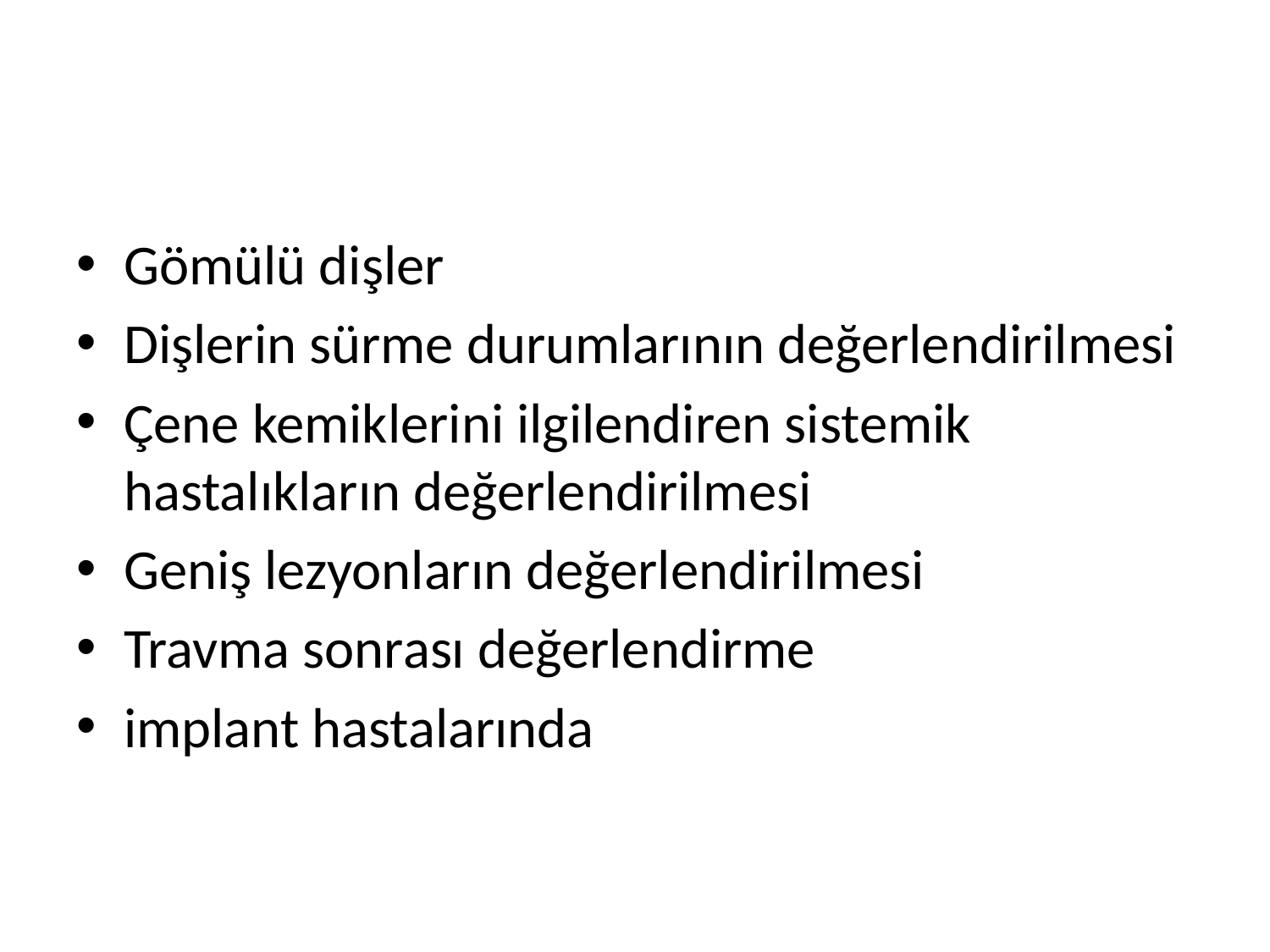

#
Gömülü dişler
Dişlerin sürme durumlarının değerlendirilmesi
Çene kemiklerini ilgilendiren sistemik hastalıkların değerlendirilmesi
Geniş lezyonların değerlendirilmesi
Travma sonrası değerlendirme
implant hastalarında